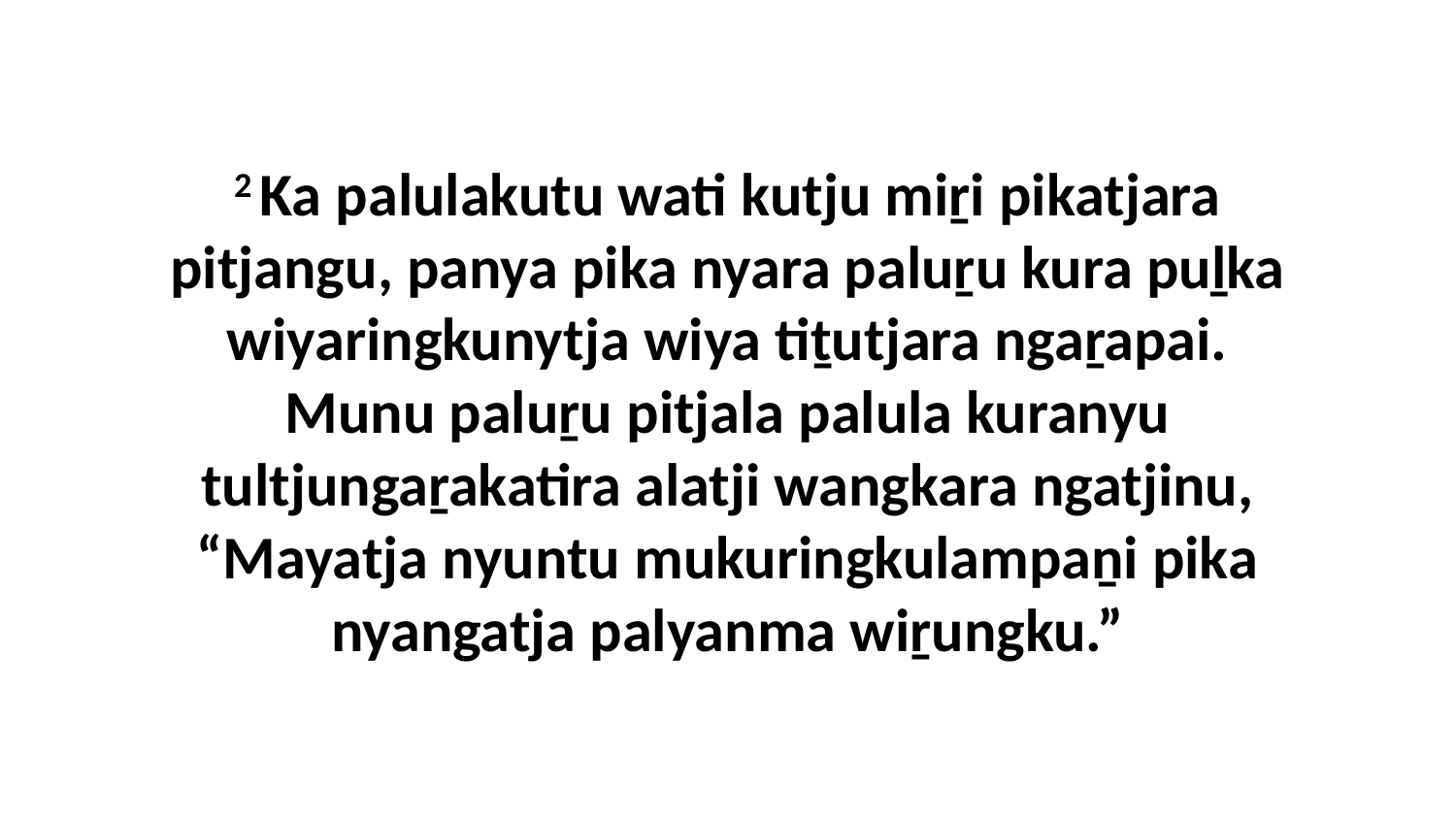

2 Ka palulakutu wati kutju miṟi pikatjara pitjangu, panya pika nyara paluṟu kura puḻka wiyaringkunytja wiya tiṯutjara ngaṟapai. Munu paluṟu pitjala palula kuranyu tultjungaṟakatira alatji wangkara ngatjinu, “Mayatja nyuntu mukuringkulampaṉi pika nyangatja palyanma wiṟungku.”